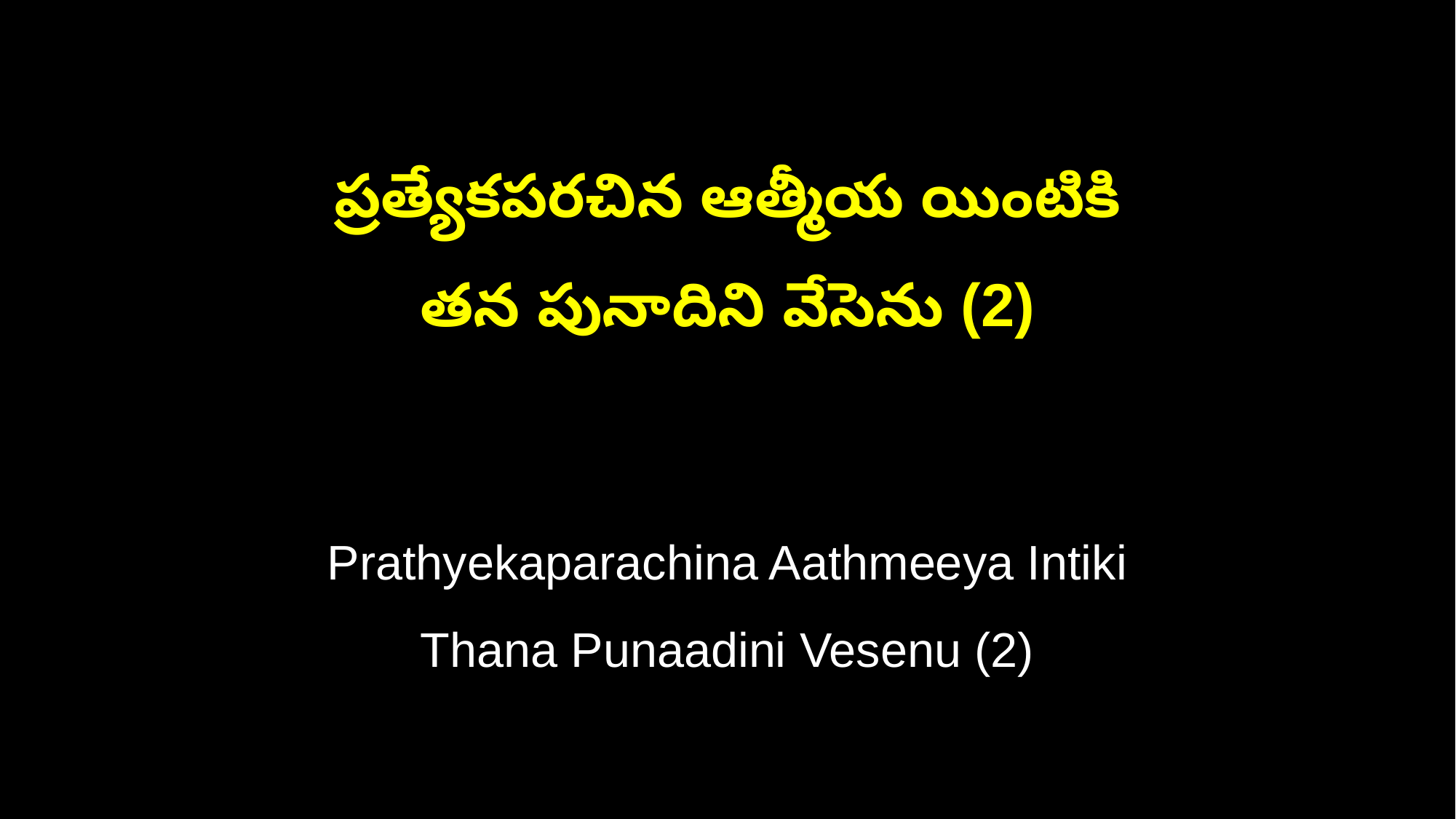

ప్రత్యేకపరచిన ఆత్మీయ యింటికి
తన పునాదిని వేసెను (2)
Prathyekaparachina Aathmeeya Intiki
Thana Punaadini Vesenu (2)